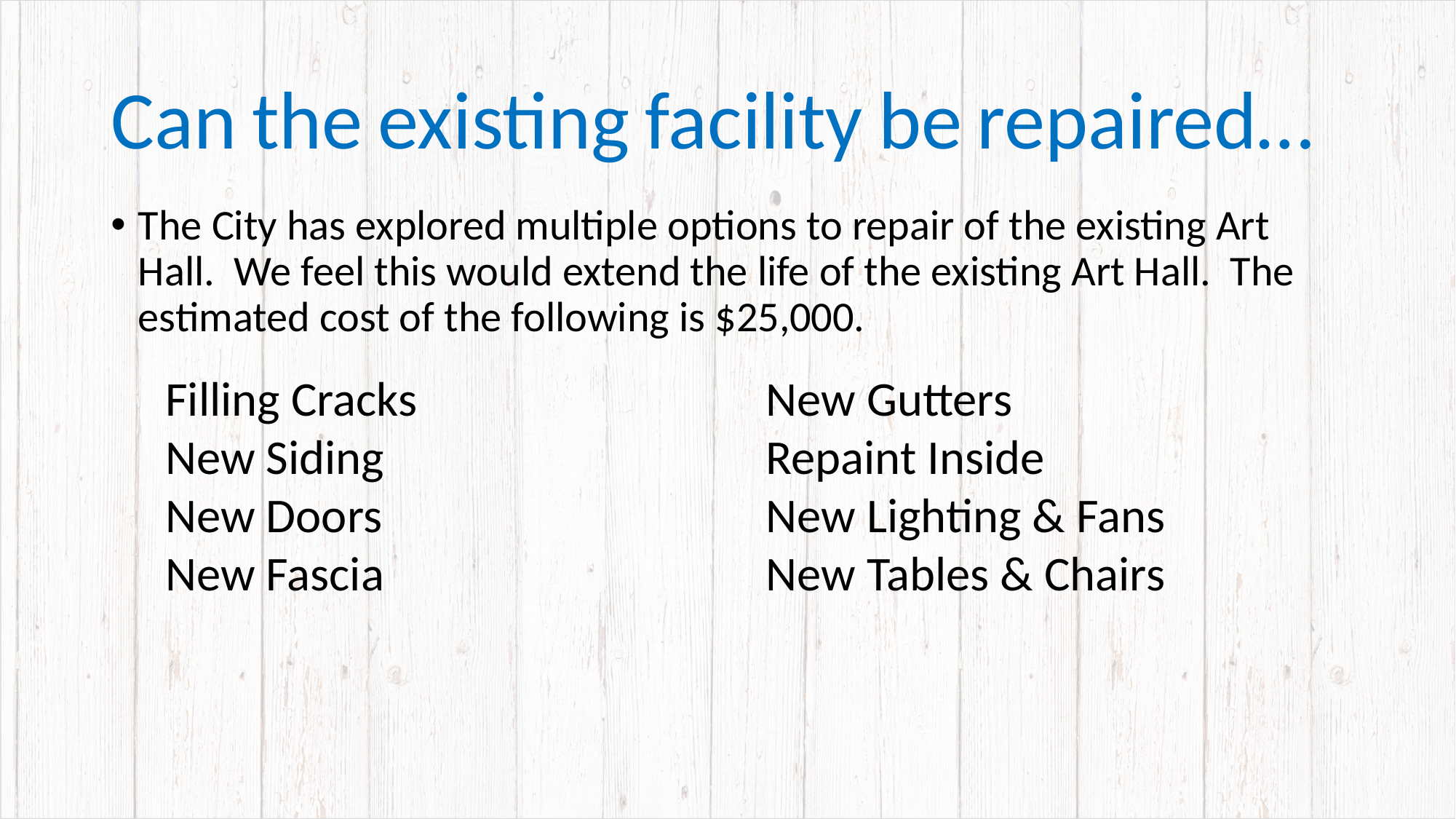

# Can the existing facility be repaired…
The City has explored multiple options to repair of the existing Art Hall.  We feel this would extend the life of the existing Art Hall.  The estimated cost of the following is $25,000.

Filling Cracks
New Siding
New Doors
New Fascia
New Gutters
Repaint Inside
New Lighting & Fans
New Tables & Chairs